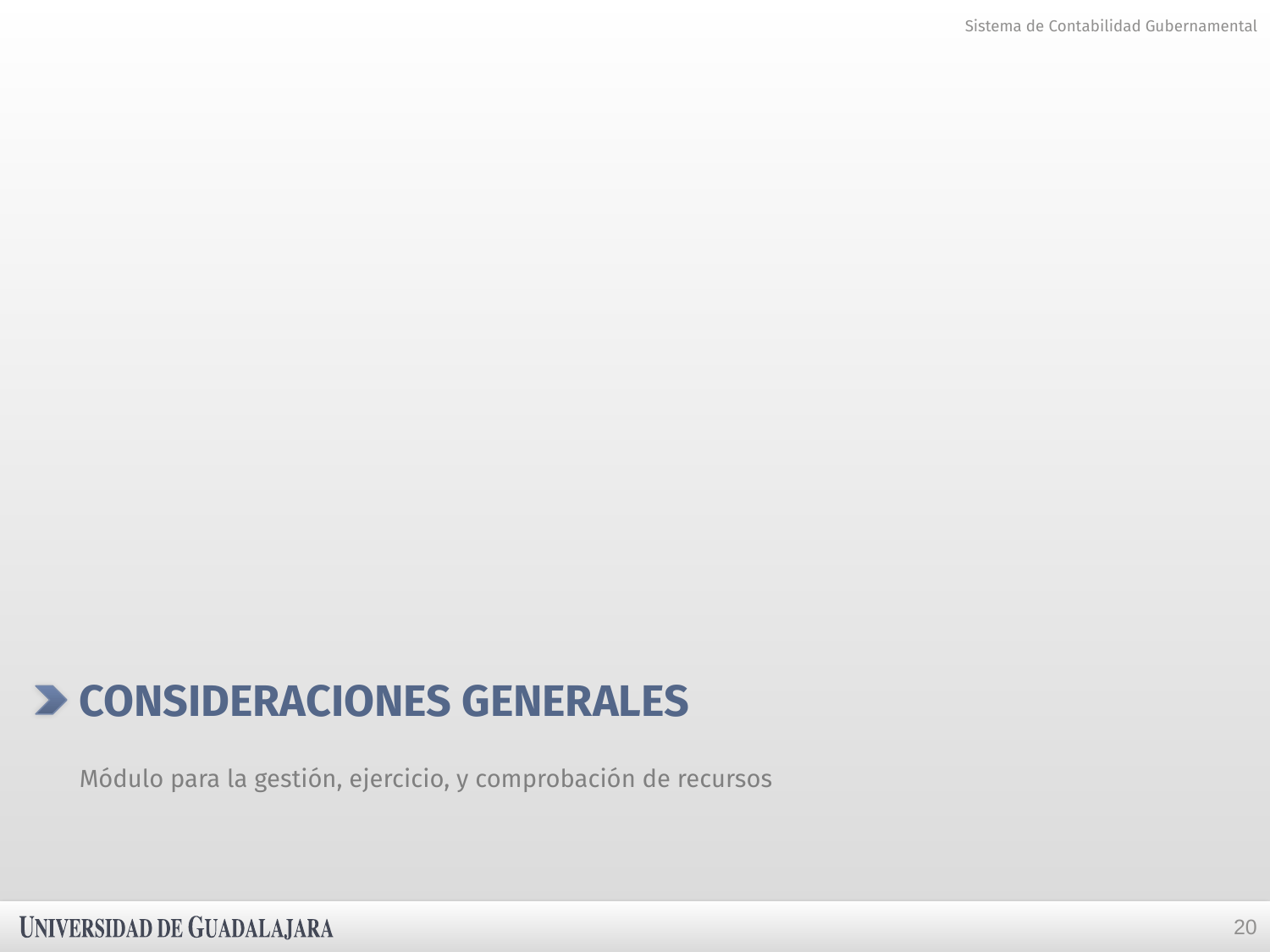

Sistema de Contabilidad Gubernamental
# Consideraciones generales
Módulo para la gestión, ejercicio, y comprobación de recursos
20